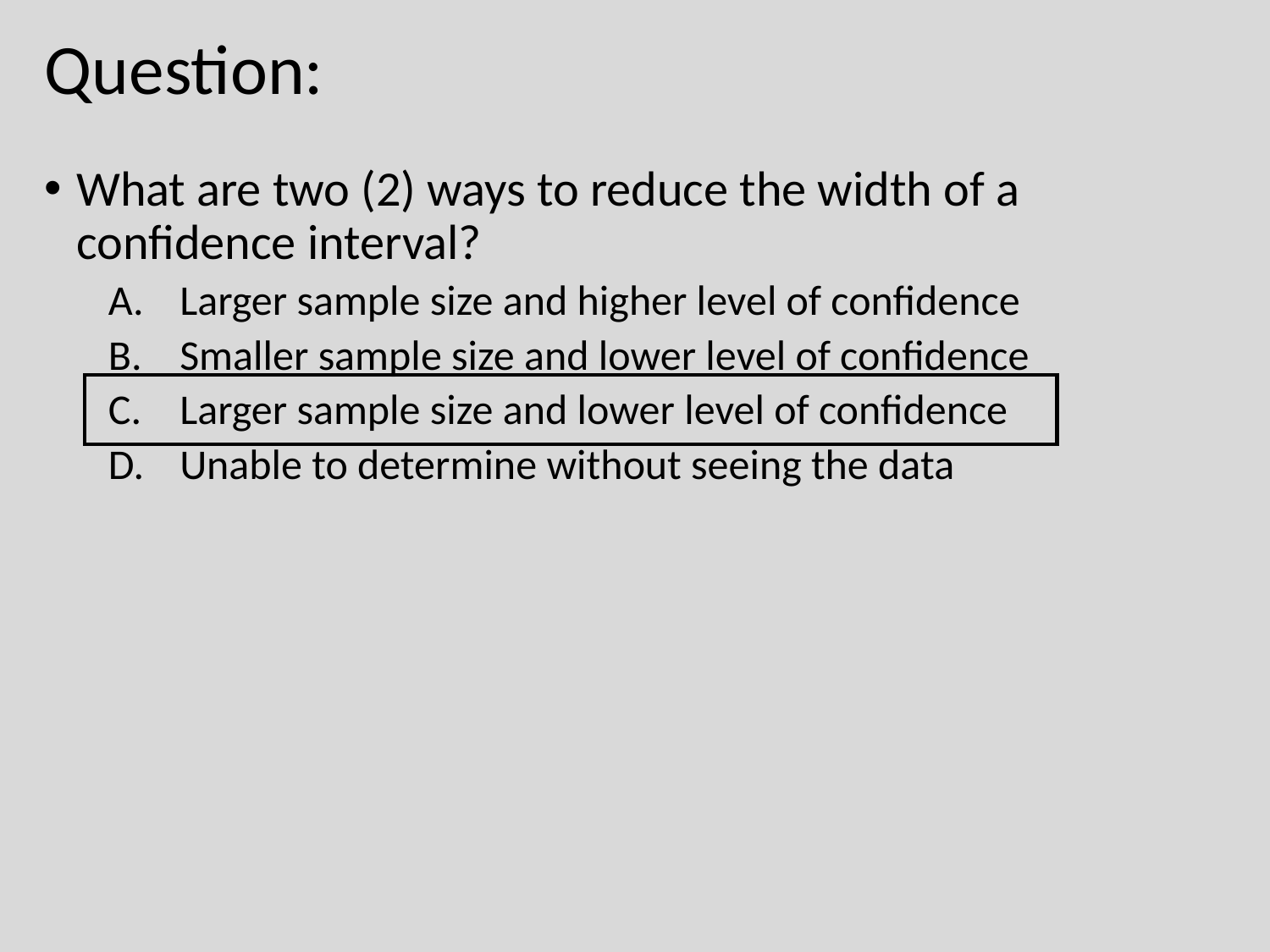

# Question:
What are two (2) ways to reduce the width of a confidence interval?
Larger sample size and higher level of confidence
Smaller sample size and lower level of confidence
Larger sample size and lower level of confidence
Unable to determine without seeing the data

12